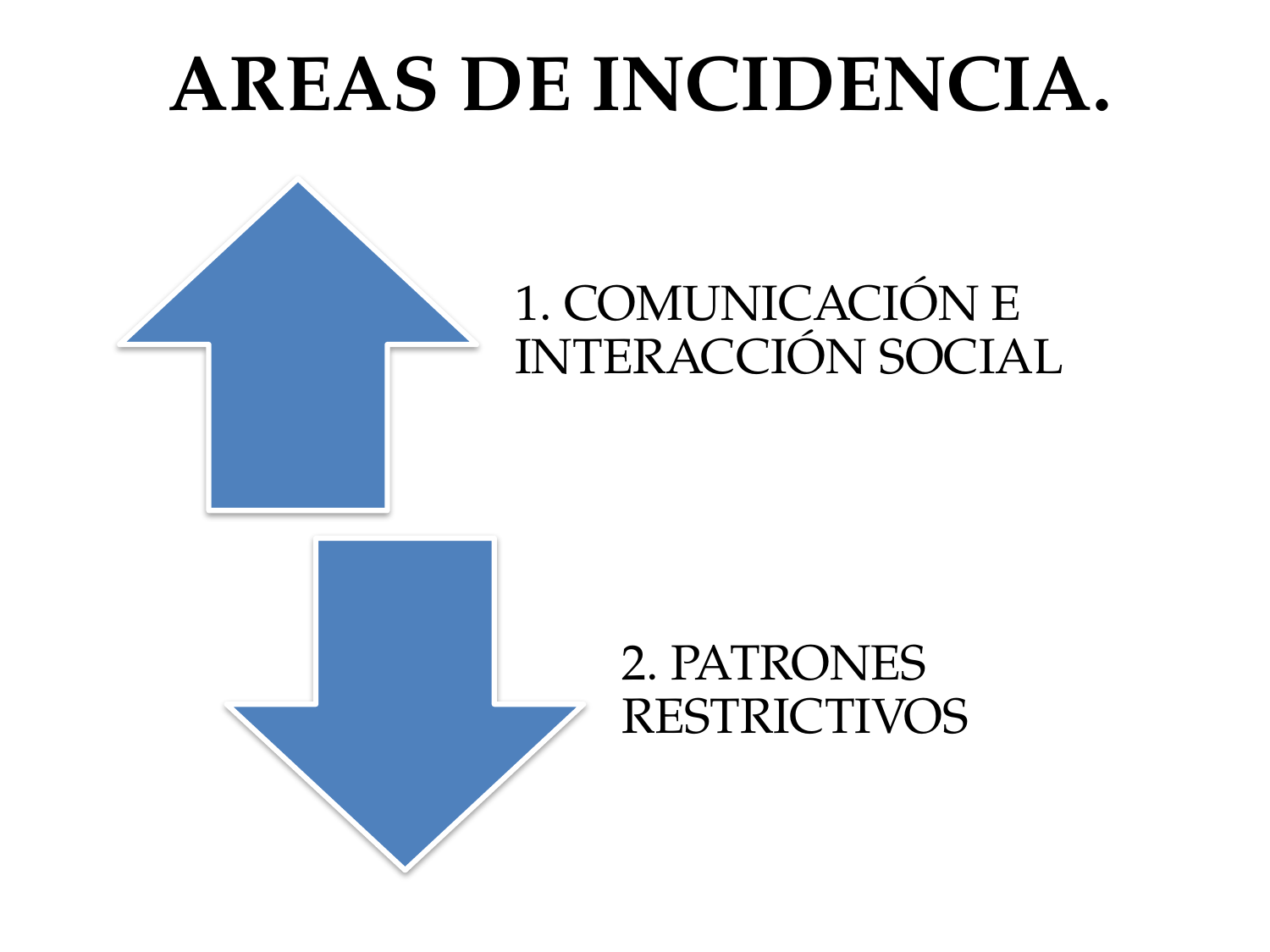

# AREAS DE INCIDENCIA.
1. COMUNICACIÓN E INTERACCIÓN SOCIAL
2. PATRONES RESTRICTIVOS